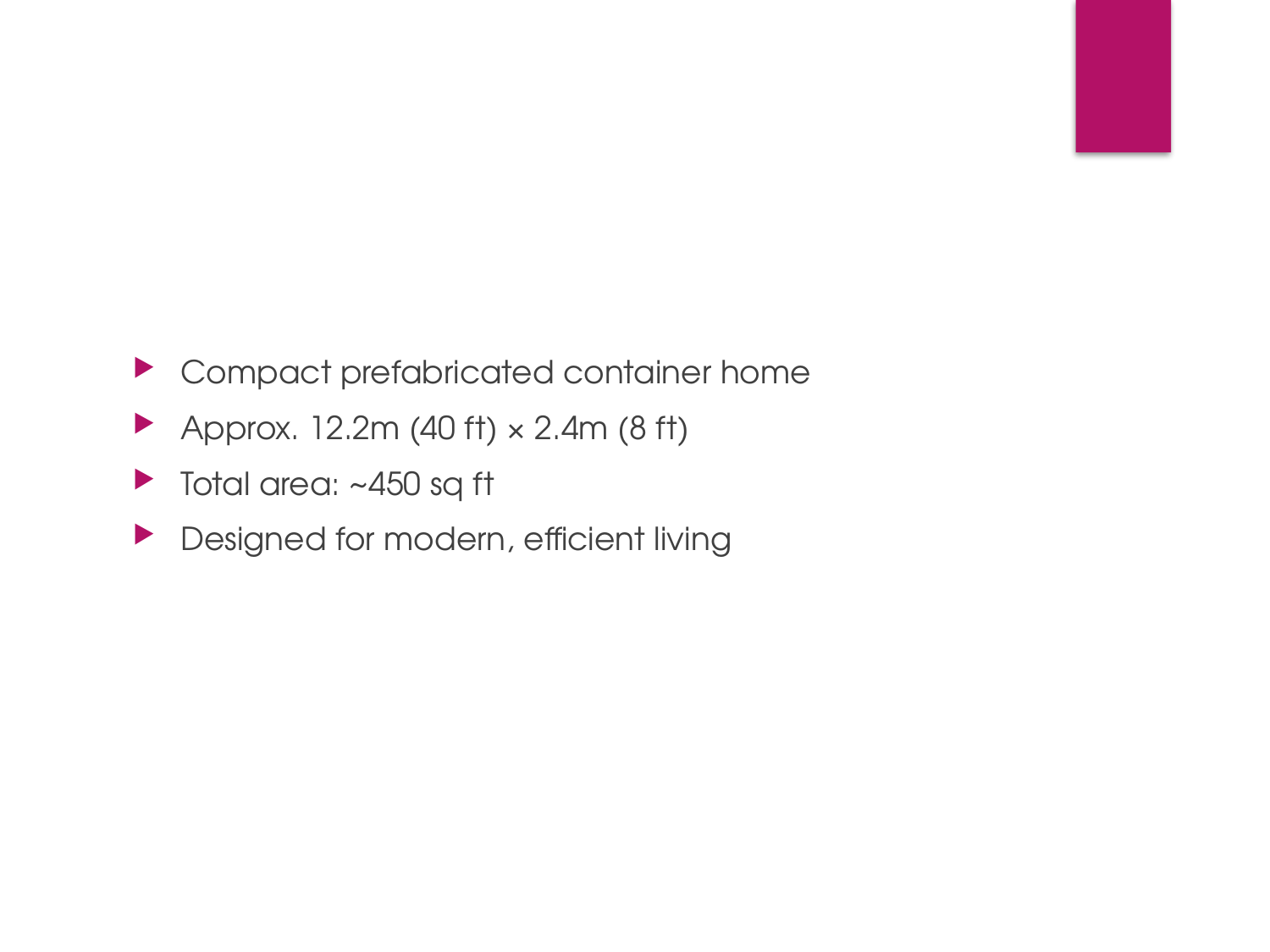

# Introduction
Compact prefabricated container home
Approx. 12.2m (40 ft) × 2.4m (8 ft)
Total area: ~450 sq ft
Designed for modern, efficient living